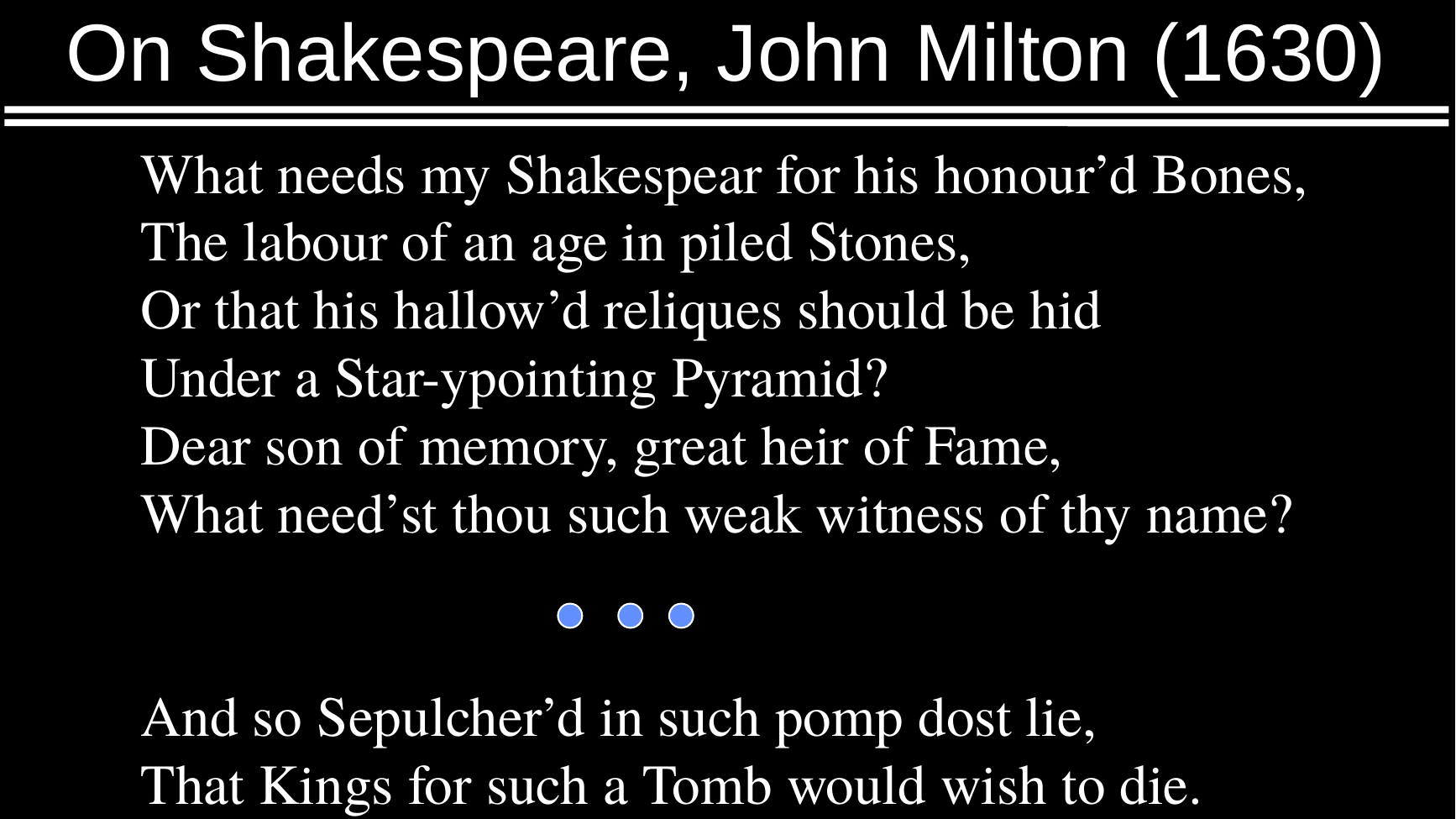

# On Shakespeare, John Milton (1630)
What needs my Shakespear for his honour’d Bones,
The labour of an age in piled Stones,
Or that his hallow’d reliques should be hid
Under a Star-ypointing Pyramid?
Dear son of memory, great heir of Fame,
What need’st thou such weak witness of thy name?

And so Sepulcher’d in such pomp dost lie,
That Kings for such a Tomb would wish to die.